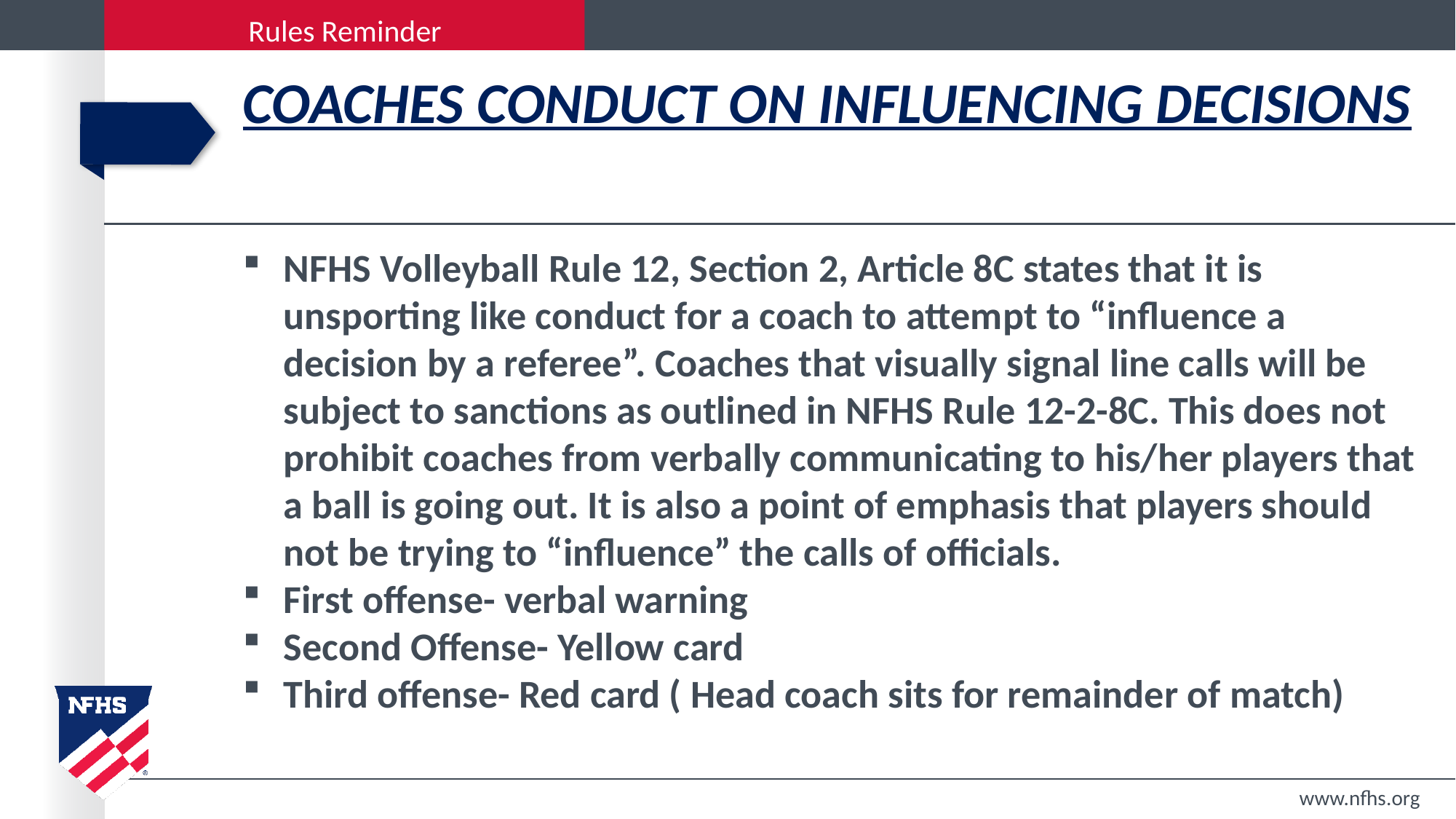

# Coaches Conduct on Influencing Decisions
NFHS Volleyball Rule 12, Section 2, Article 8C states that it is unsporting like conduct for a coach to attempt to “influence a decision by a referee”. Coaches that visually signal line calls will be subject to sanctions as outlined in NFHS Rule 12-2-8C. This does not prohibit coaches from verbally communicating to his/her players that a ball is going out. It is also a point of emphasis that players should not be trying to “influence” the calls of officials.
First offense- verbal warning
Second Offense- Yellow card
Third offense- Red card ( Head coach sits for remainder of match)

www.nfhs.org